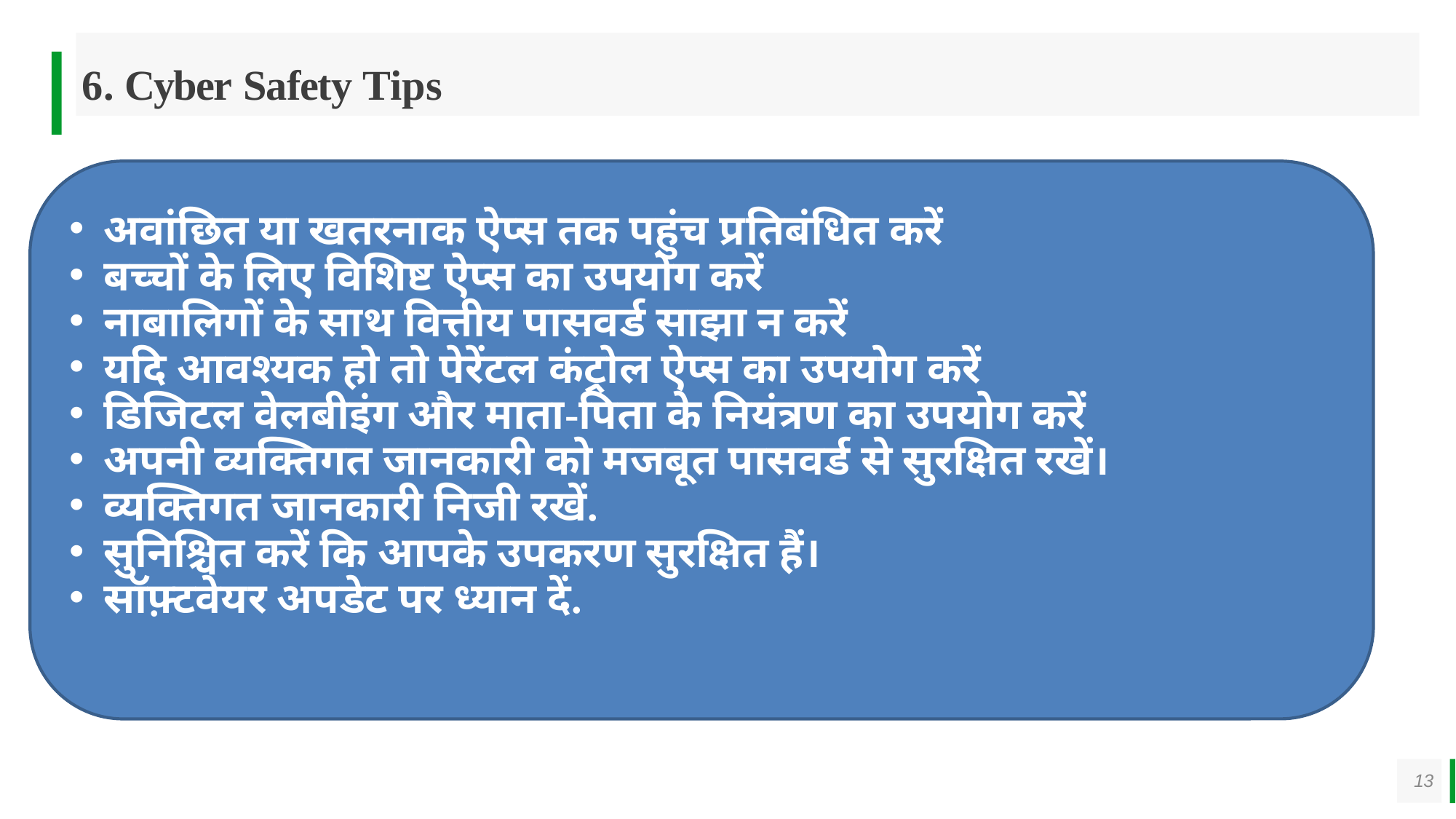

# 6. Cyber Safety Tips
अवांछित या खतरनाक ऐप्स तक पहुंच प्रतिबंधित करें
बच्चों के लिए विशिष्ट ऐप्स का उपयोग करें
नाबालिगों के साथ वित्तीय पासवर्ड साझा न करें
यदि आवश्यक हो तो पेरेंटल कंट्रोल ऐप्स का उपयोग करें
डिजिटल वेलबीइंग और माता-पिता के नियंत्रण का उपयोग करें
अपनी व्यक्तिगत जानकारी को मजबूत पासवर्ड से सुरक्षित रखें।
व्यक्तिगत जानकारी निजी रखें.
सुनिश्चित करें कि आपके उपकरण सुरक्षित हैं।
सॉफ़्टवेयर अपडेट पर ध्यान दें.

Social Media & Internet Usage
Gaming communications
Social Media Interactions of Minors

13